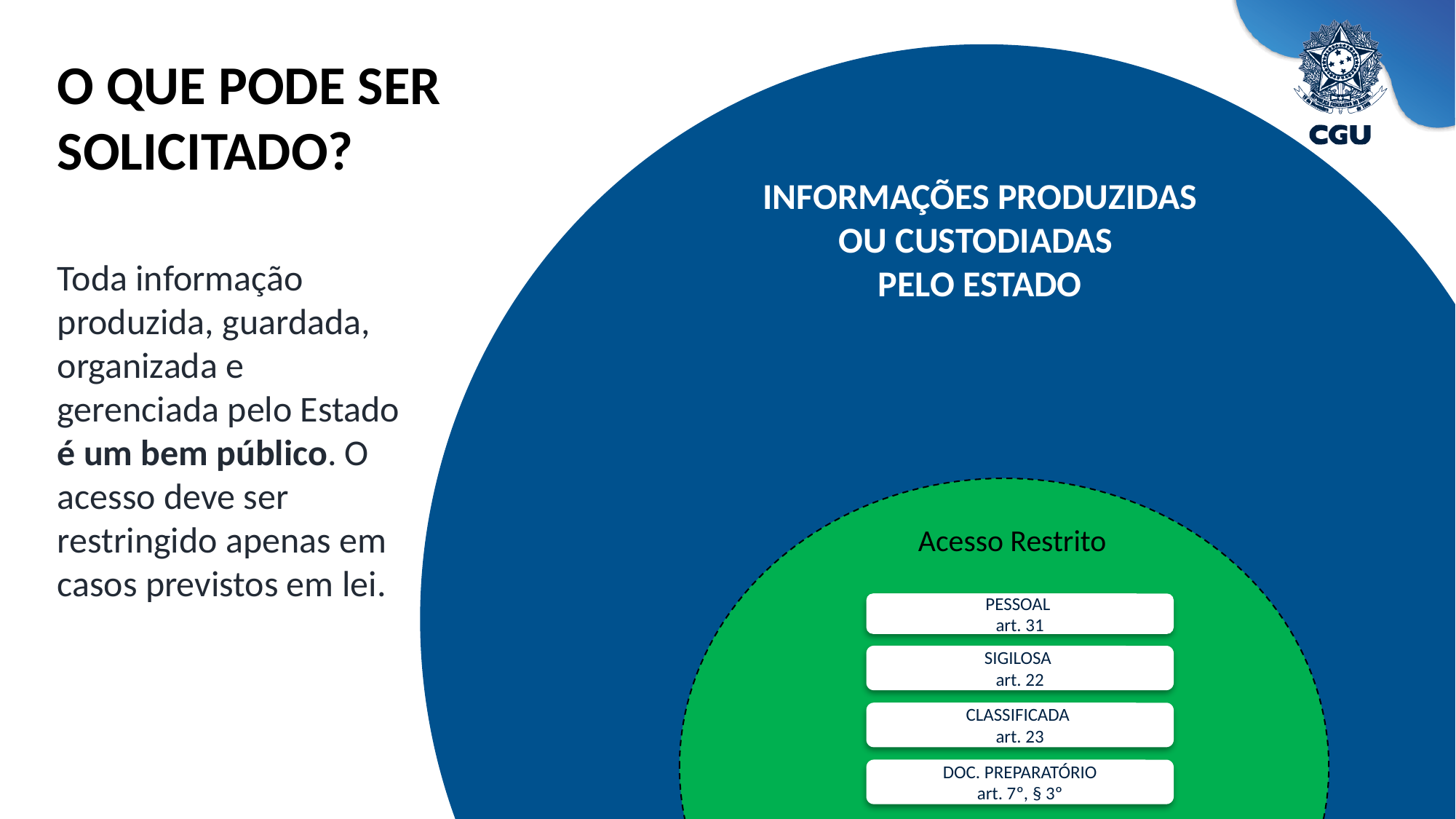

O QUE PODE SER SOLICITADO?

INFORMAÇÕES PRODUZIDAS OU CUSTODIADAS
PELO ESTADO
Toda informação produzida, guardada, organizada e gerenciada pelo Estado é um bem público. O acesso deve ser restringido apenas em casos previstos em lei.

Acesso Restrito
PESSOAL
art. 31
SIGILOSA
art. 22
CLASSIFICADA
art. 23
DOC. PREPARATÓRIO
art. 7º, § 3º